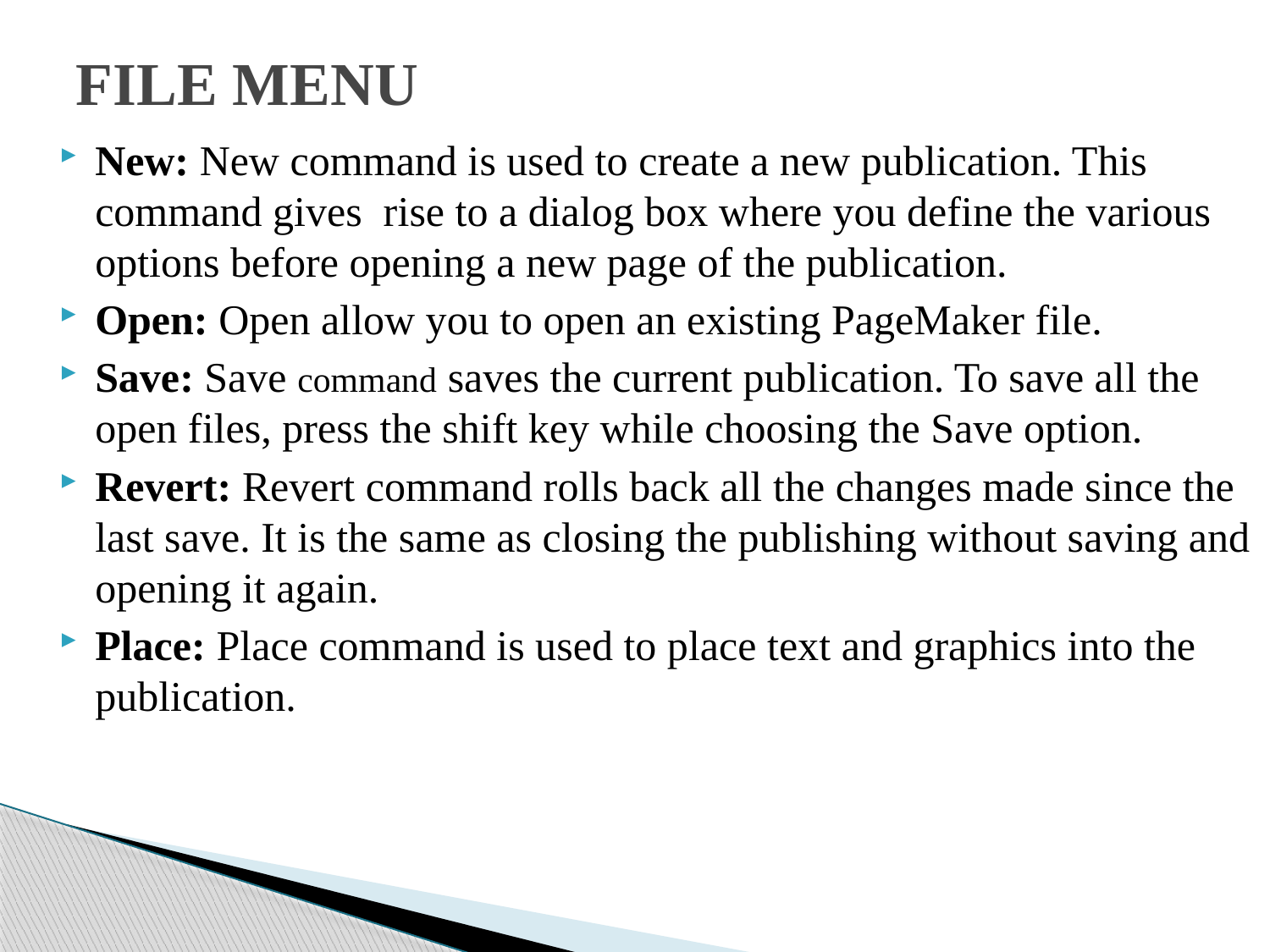

# FILE MENU
New: New command is used to create a new publication. This command gives  rise to a dialog box where you define the various options before opening a new page of the publication.
Open: Open allow you to open an existing PageMaker file.
Save: Save command saves the current publication. To save all the open files, press the shift key while choosing the Save option.
Revert: Revert command rolls back all the changes made since the last save. It is the same as closing the publishing without saving and opening it again.
Place: Place command is used to place text and graphics into the publication.